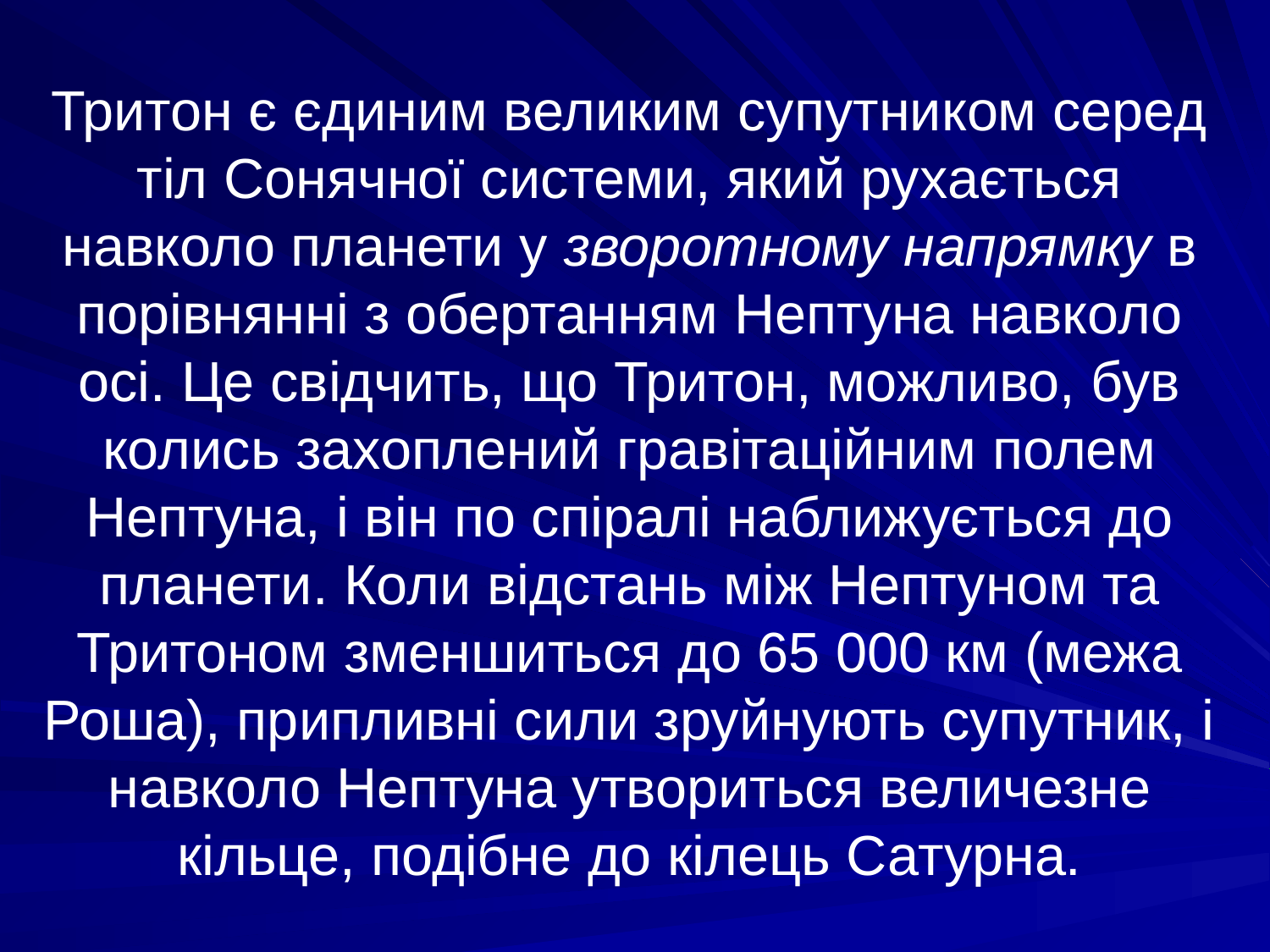

# Тритон є єдиним великим супутником серед тіл Сонячної системи, який рухається навколо планети у зворотному напрямку в порівнянні з обертанням Нептуна навколо осі. Це свідчить, що Тритон, можливо, був колись захоплений гравітаційним полем Нептуна, і він по спіралі наближується до планети. Коли відстань між Нептуном та Тритоном зменшиться до 65 000 км (межа Роша), припливні сили зруйнують супутник, і навколо Нептуна утвориться величезне кільце, подібне до кілець Сатурна.